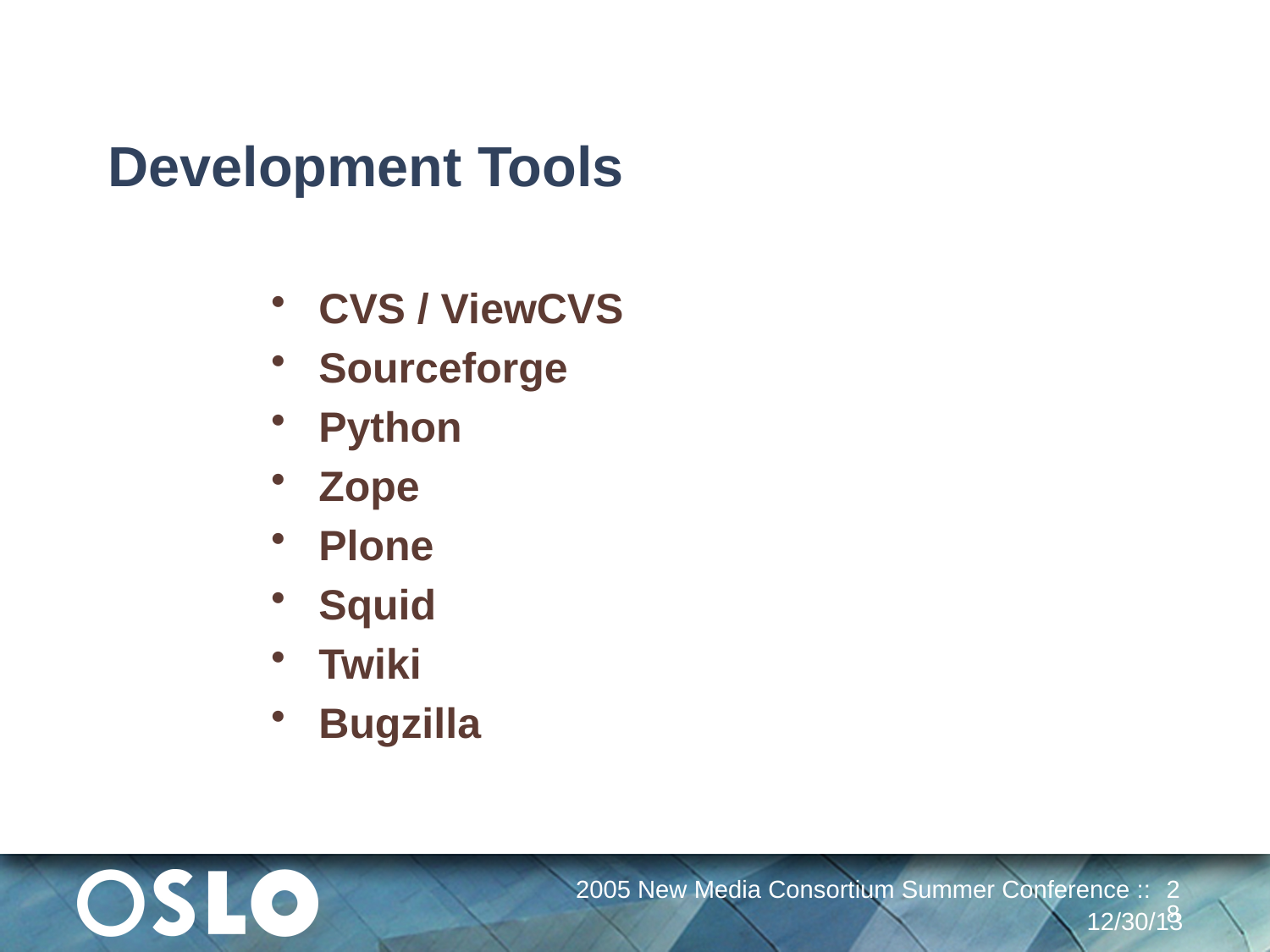

# Development Tools
CVS / ViewCVS
Sourceforge
Python
Zope
Plone
Squid
Twiki
Bugzilla
2005 New Media Consortium Summer Conference ::
28
12/30/13